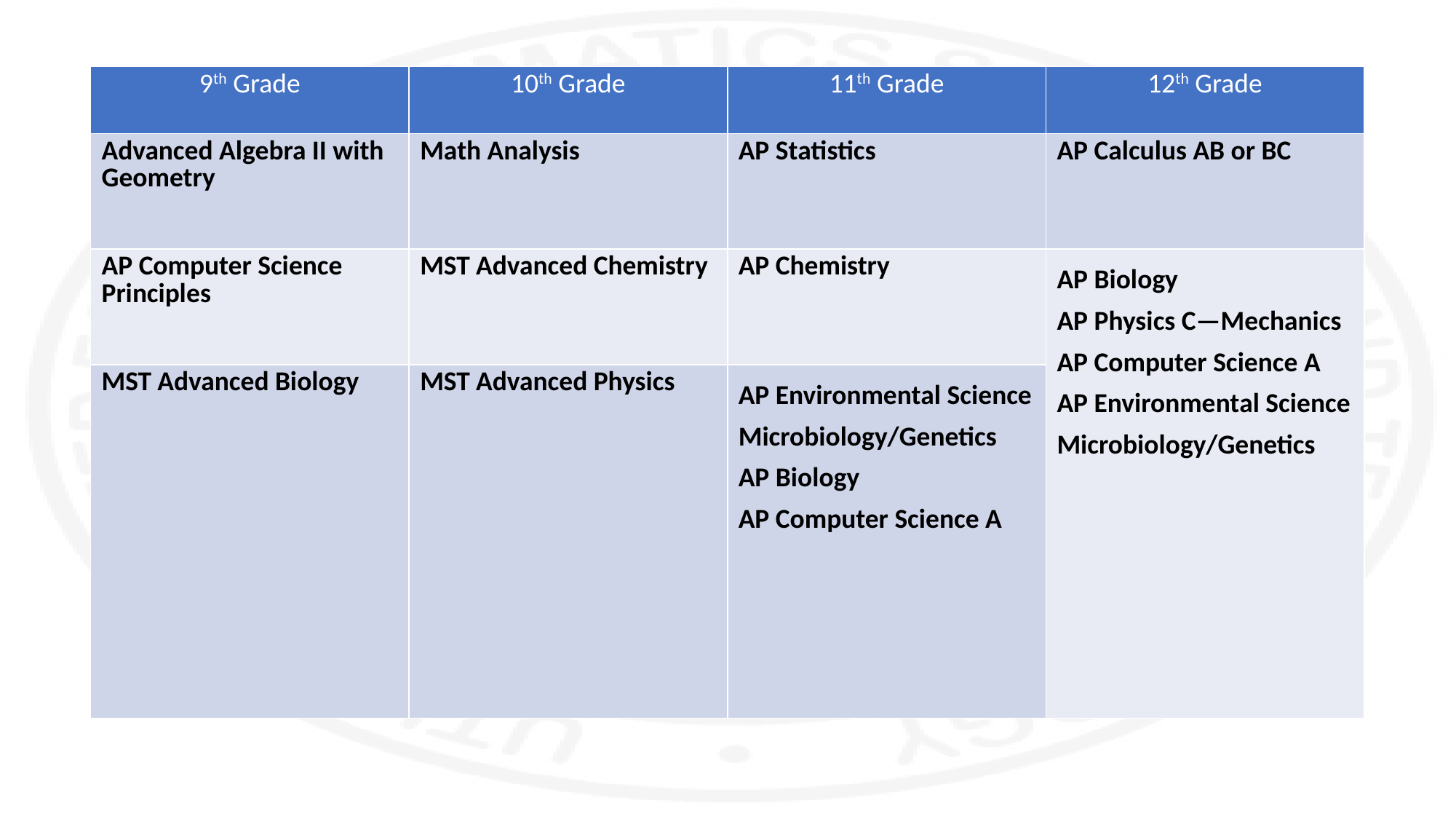

| 9th Grade | 10th Grade | 11th Grade | 12th Grade |
| --- | --- | --- | --- |
| Advanced Algebra II with Geometry | Math Analysis | AP Statistics | AP Calculus AB or BC |
| AP Computer Science Principles | MST Advanced Chemistry | AP Chemistry | AP Biology AP Physics C—Mechanics AP Computer Science A AP Environmental Science Microbiology/Genetics |
| MST Advanced Biology | MST Advanced Physics | AP Environmental Science Microbiology/Genetics AP Biology AP Computer Science A |  |